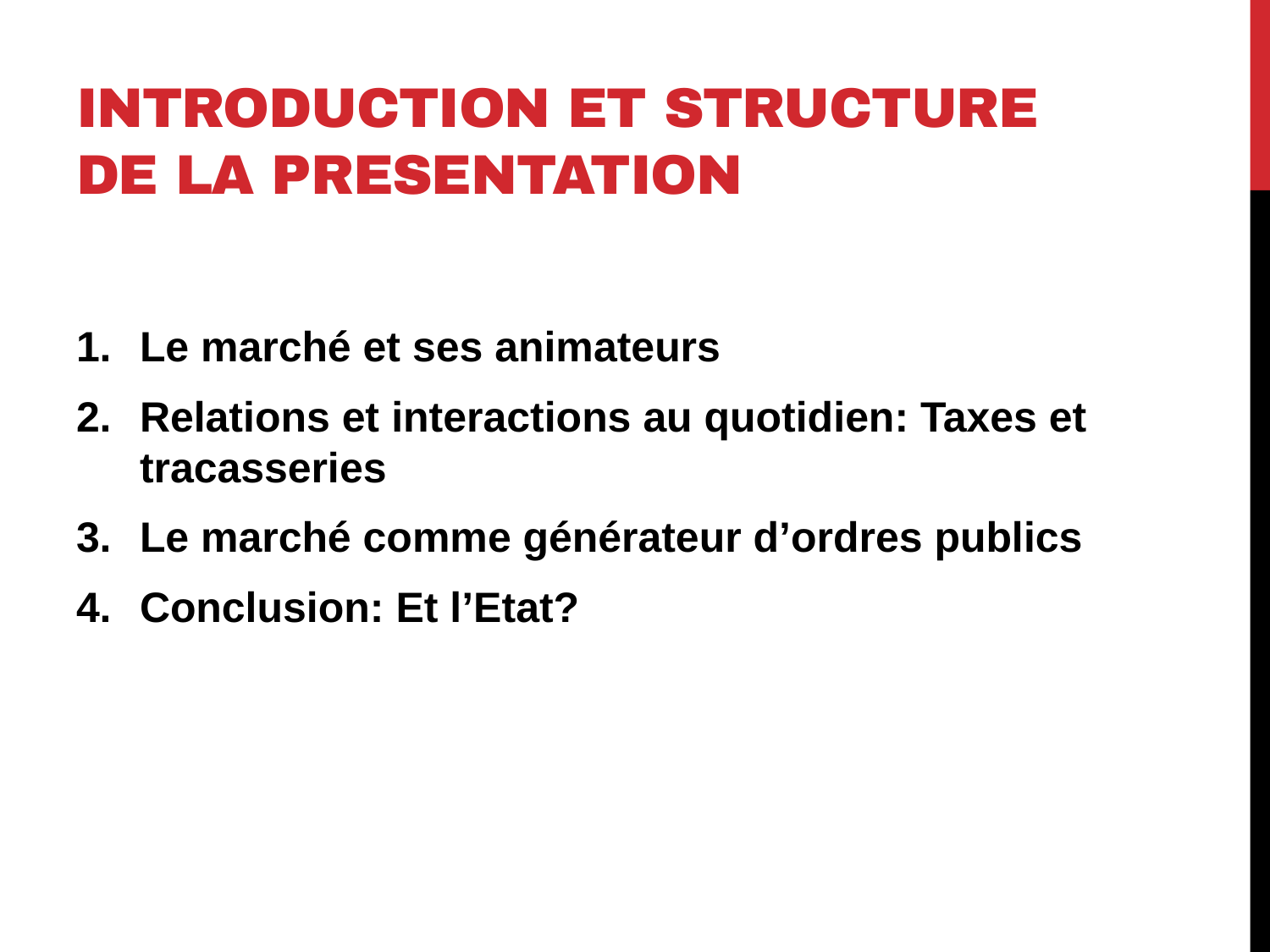

# Introduction et Structure de la presentation

Le marché et ses animateurs
Relations et interactions au quotidien: Taxes et tracasseries
Le marché comme générateur d’ordres publics
Conclusion: Et l’Etat?